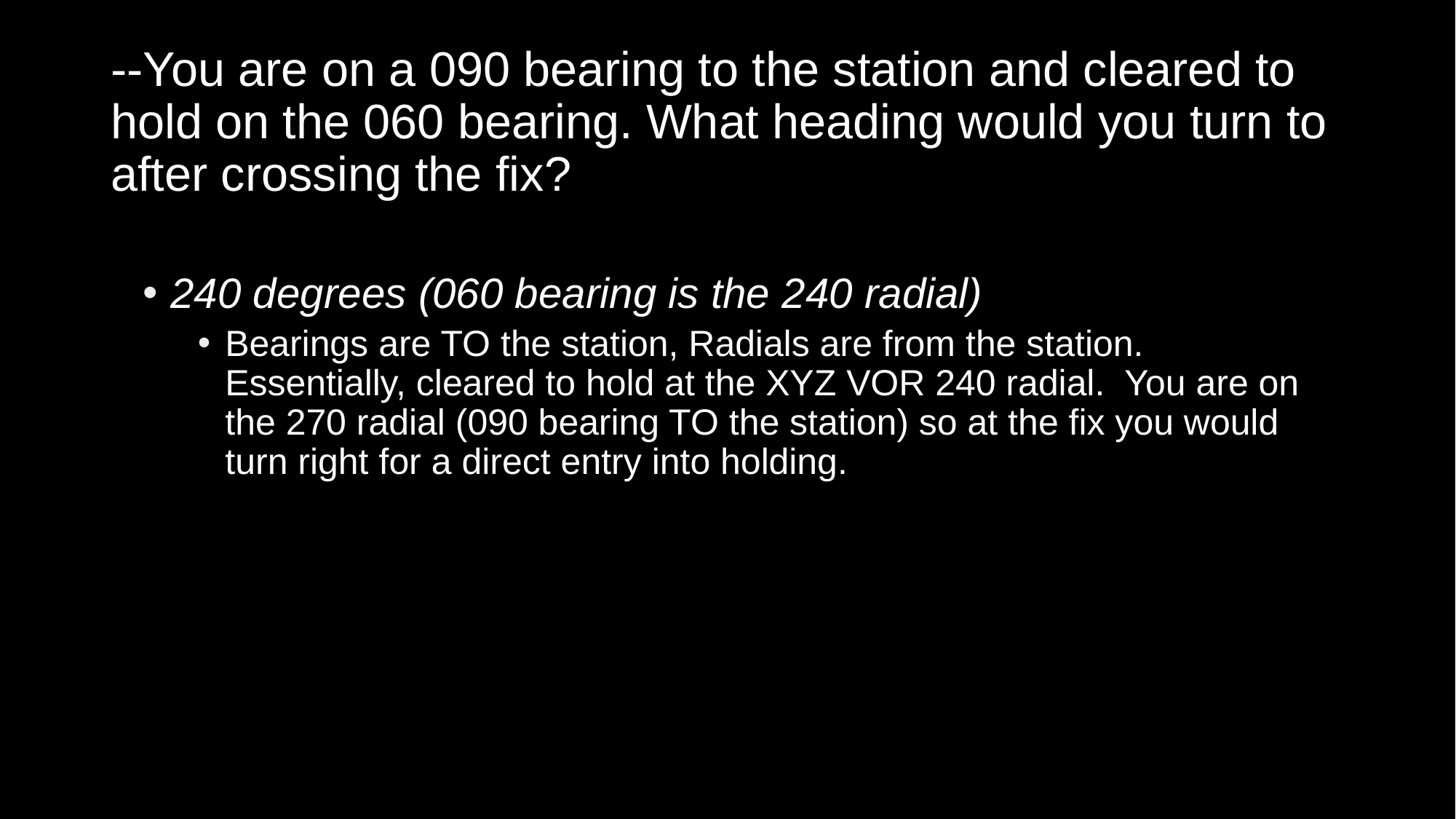

# --You are on a 090 bearing to the station and cleared to hold on the 060 bearing. What heading would you turn to after crossing the fix?
240 degrees (060 bearing is the 240 radial)
Bearings are TO the station, Radials are from the station.  Essentially, cleared to hold at the XYZ VOR 240 radial.  You are on the 270 radial (090 bearing TO the station) so at the fix you would turn right for a direct entry into holding.